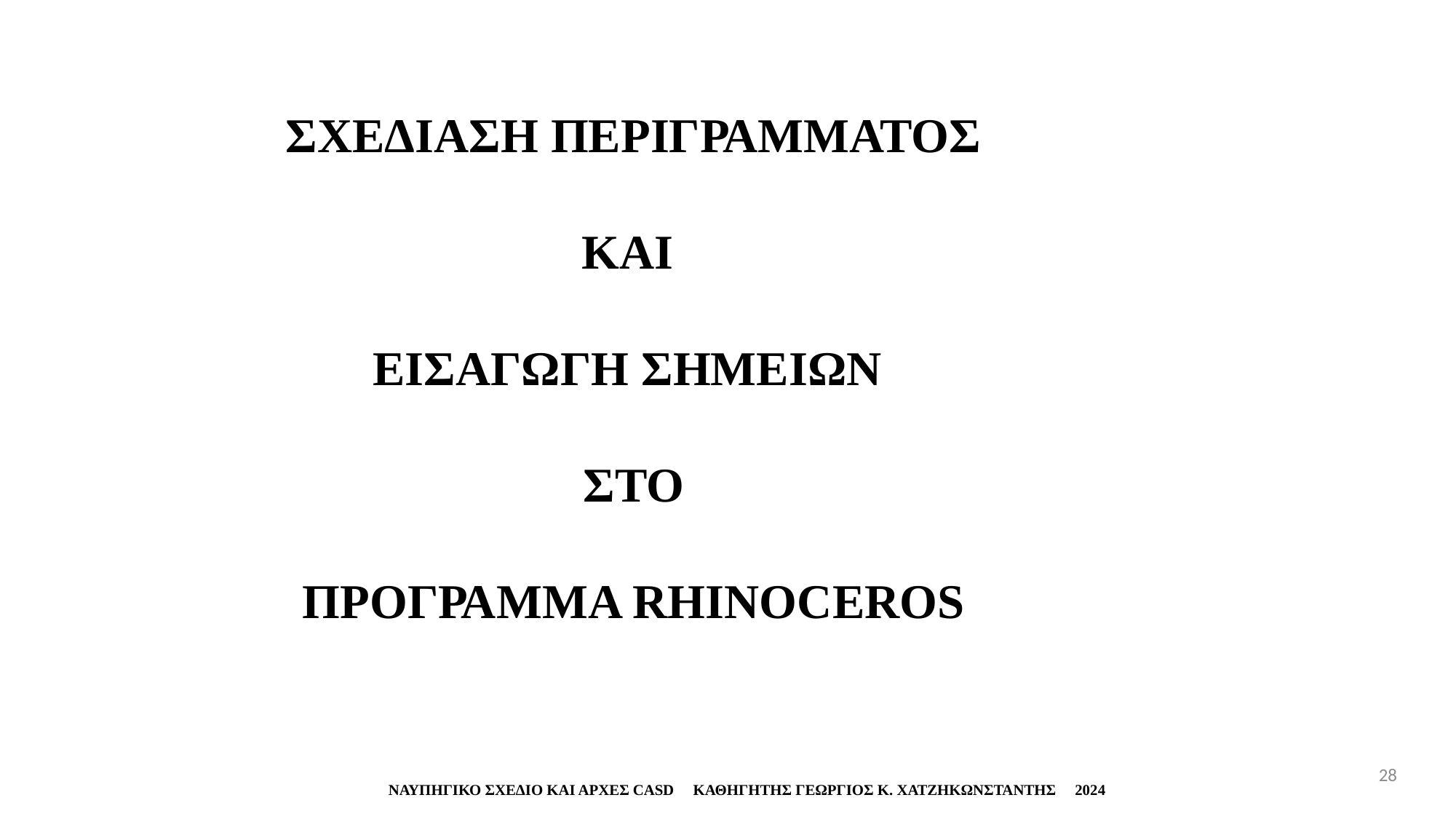

ΣΧΕΔΙΑΣΗ ΠΕΡΙΓΡΑΜΜΑΤΟΣ

ΚΑΙ

ΕΙΣΑΓΩΓΗ ΣΗΜΕΙΩΝ

ΣΤΟ

 ΠΡΟΓΡΑΜΜΑ RHINOCEROS
28
ΝΑΥΠΗΓΙΚΟ ΣΧΕΔΙΟ ΚΑΙ ΑΡΧΕΣ CASD     ΚΑΘΗΓΗΤΗΣ ΓΕΩΡΓΙΟΣ Κ. ΧΑΤΖΗΚΩΝΣΤΑΝΤΗΣ     2024